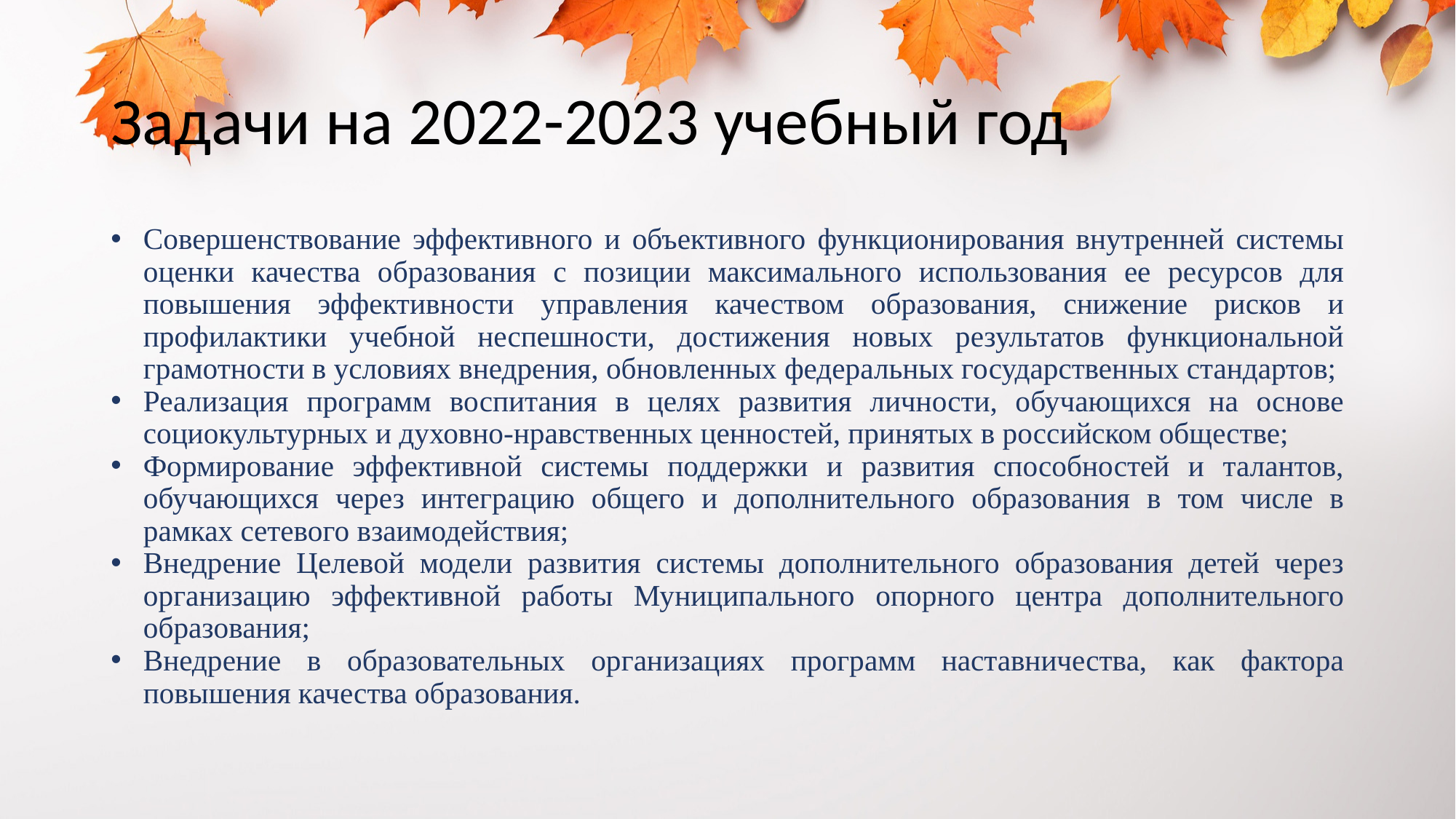

# Задачи на 2022-2023 учебный год
Совершенствование эффективного и объективного функционирования внутренней системы оценки качества образования с позиции максимального использования ее ресурсов для повышения эффективности управления качеством образования, снижение рисков и профилактики учебной неспешности, достижения новых результатов функциональной грамотности в условиях внедрения, обновленных федеральных государственных стандартов;
Реализация программ воспитания в целях развития личности, обучающихся на основе социокультурных и духовно-нравственных ценностей, принятых в российском обществе;
Формирование эффективной системы поддержки и развития способностей и талантов, обучающихся через интеграцию общего и дополнительного образования в том числе в рамках сетевого взаимодействия;
Внедрение Целевой модели развития системы дополнительного образования детей через организацию эффективной работы Муниципального опорного центра дополнительного образования;
Внедрение в образовательных организациях программ наставничества, как фактора повышения качества образования.